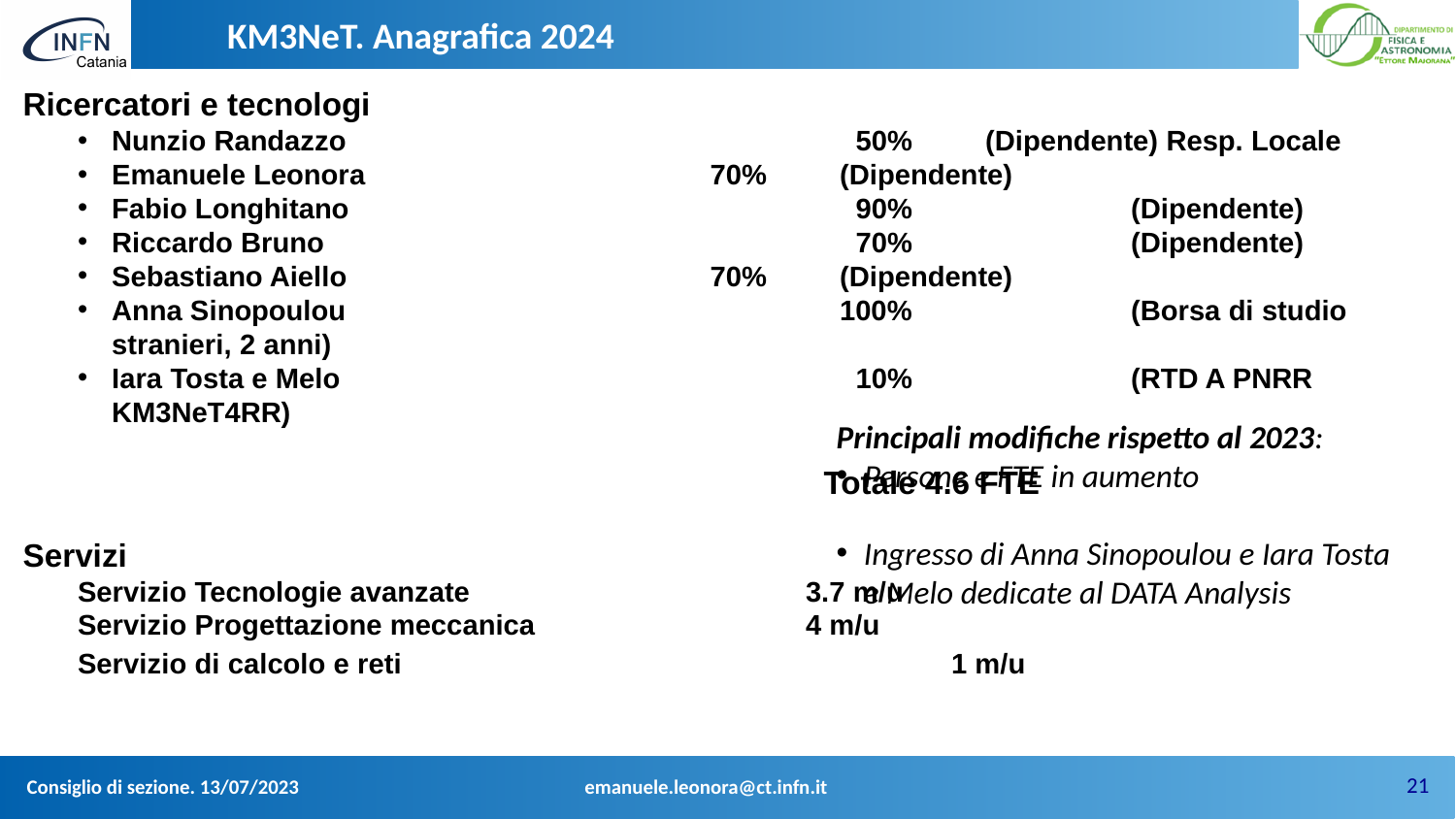

KM3NeT. Anagrafica 2024
Ricercatori e tecnologi
Nunzio Randazzo			 	  50%  	(Dipendente) Resp. Locale
Emanuele Leonora			  70%  	(Dipendente)
Fabio Longhitano				  90% 		(Dipendente)
Riccardo Bruno				  70%		(Dipendente)
Sebastiano Aiello			  70%  	(Dipendente)
Anna Sinopoulou				100%		(Borsa di studio stranieri, 2 anni)
Iara Tosta e Melo				  10%		(RTD A PNRR KM3NeT4RR)

					Totale 4.6 FTE

Servizi
Servizio Tecnologie avanzate			3.7 m/u
Servizio Progettazione meccanica		4 m/u
Servizio di calcolo e reti				1 m/u
Principali modifiche rispetto al 2023:
Persone e FTE in aumento

Ingresso di Anna Sinopoulou e Iara Tosta e Melo dedicate al DATA Analysis
21
Consiglio di sezione. 13/07/2023
emanuele.leonora@ct.infn.it